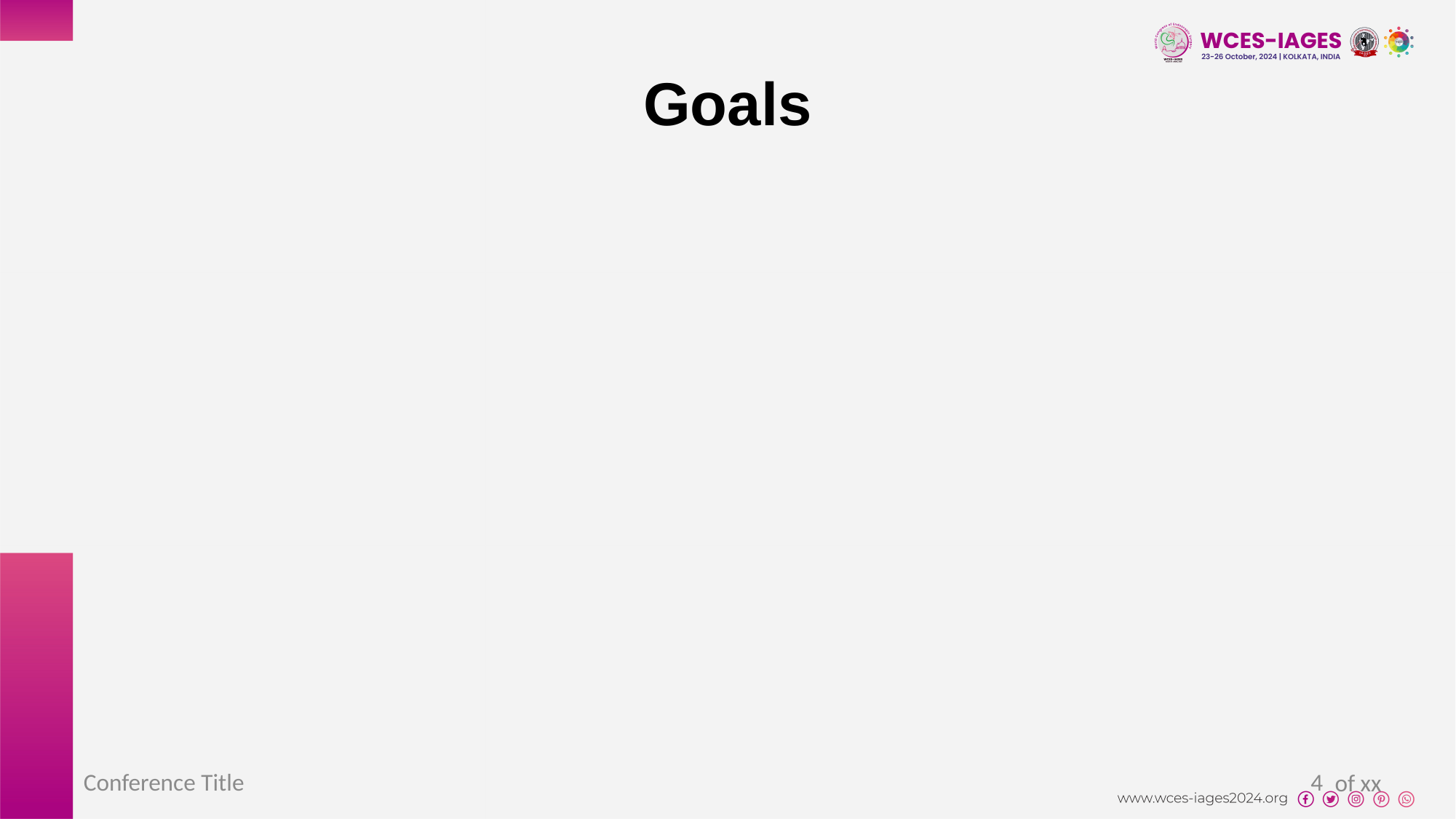

# Goals

of xx
Conference Title
4